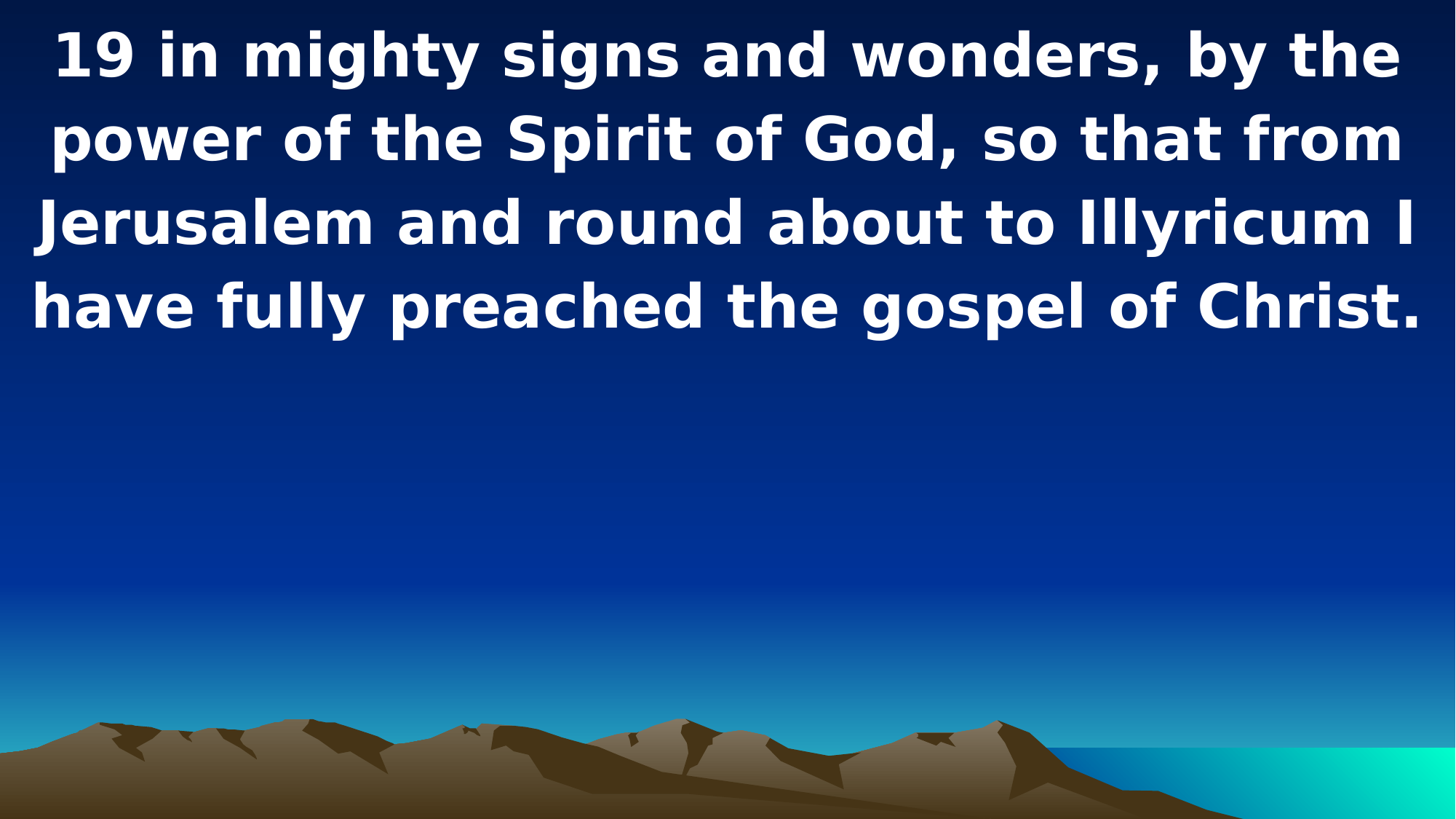

19 in mighty signs and wonders, by the power of the Spirit of God, so that from Jerusalem and round about to Illyricum I have fully preached the gospel of Christ.